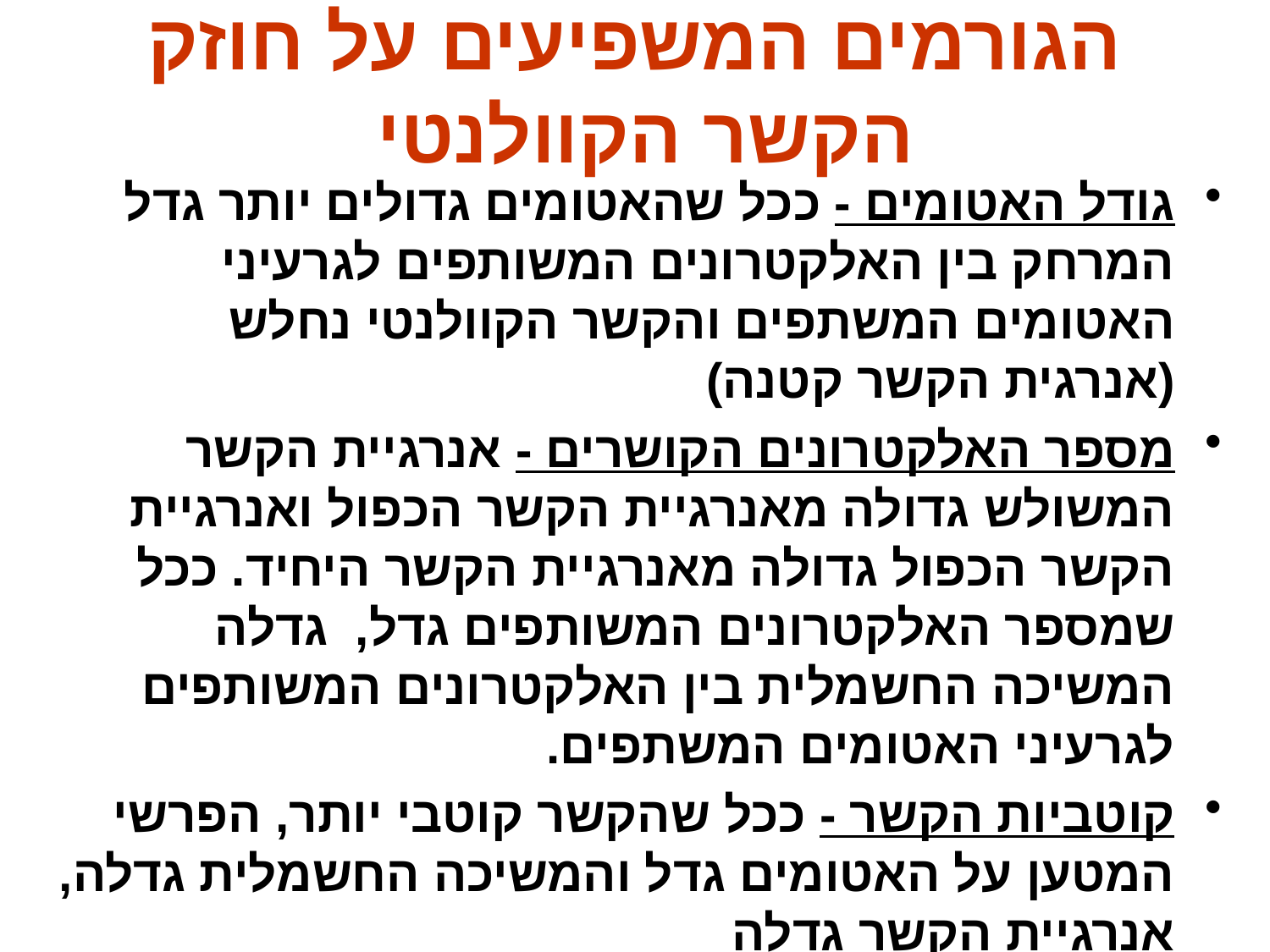

# הגורמים המשפיעים על חוזק הקשר הקוולנטי
גודל האטומים - ככל שהאטומים גדולים יותר גדל המרחק בין האלקטרונים המשותפים לגרעיני האטומים המשתפים והקשר הקוולנטי נחלש (אנרגית הקשר קטנה)
מספר האלקטרונים הקושרים - אנרגיית הקשר המשולש גדולה מאנרגיית הקשר הכפול ואנרגיית הקשר הכפול גדולה מאנרגיית הקשר היחיד. ככל שמספר האלקטרונים המשותפים גדל,  גדלה המשיכה החשמלית בין האלקטרונים המשותפים לגרעיני האטומים המשתפים.
קוטביות הקשר - ככל שהקשר קוטבי יותר, הפרשי המטען על האטומים גדל והמשיכה החשמלית גדלה, אנרגיית הקשר גדלה